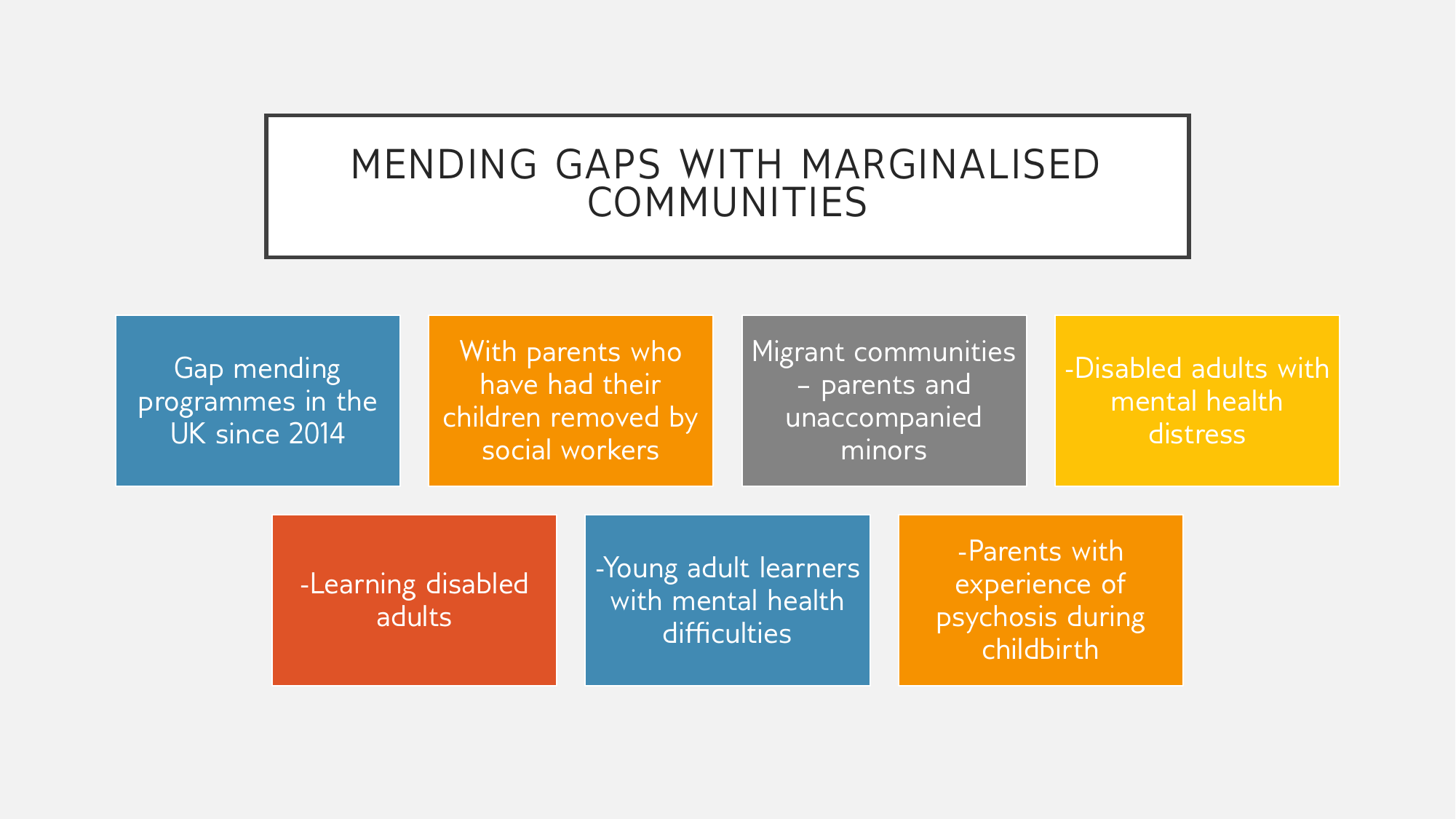

# Mending gaps with marginalised communities
Gap mending programmes in the UK since 2014
With parents who have had their children removed by social workers
Migrant communities – parents and unaccompanied minors
-Disabled adults with mental health distress
-Learning disabled adults
-Young adult learners with mental health difficulties
-Parents with experience of psychosis during childbirth